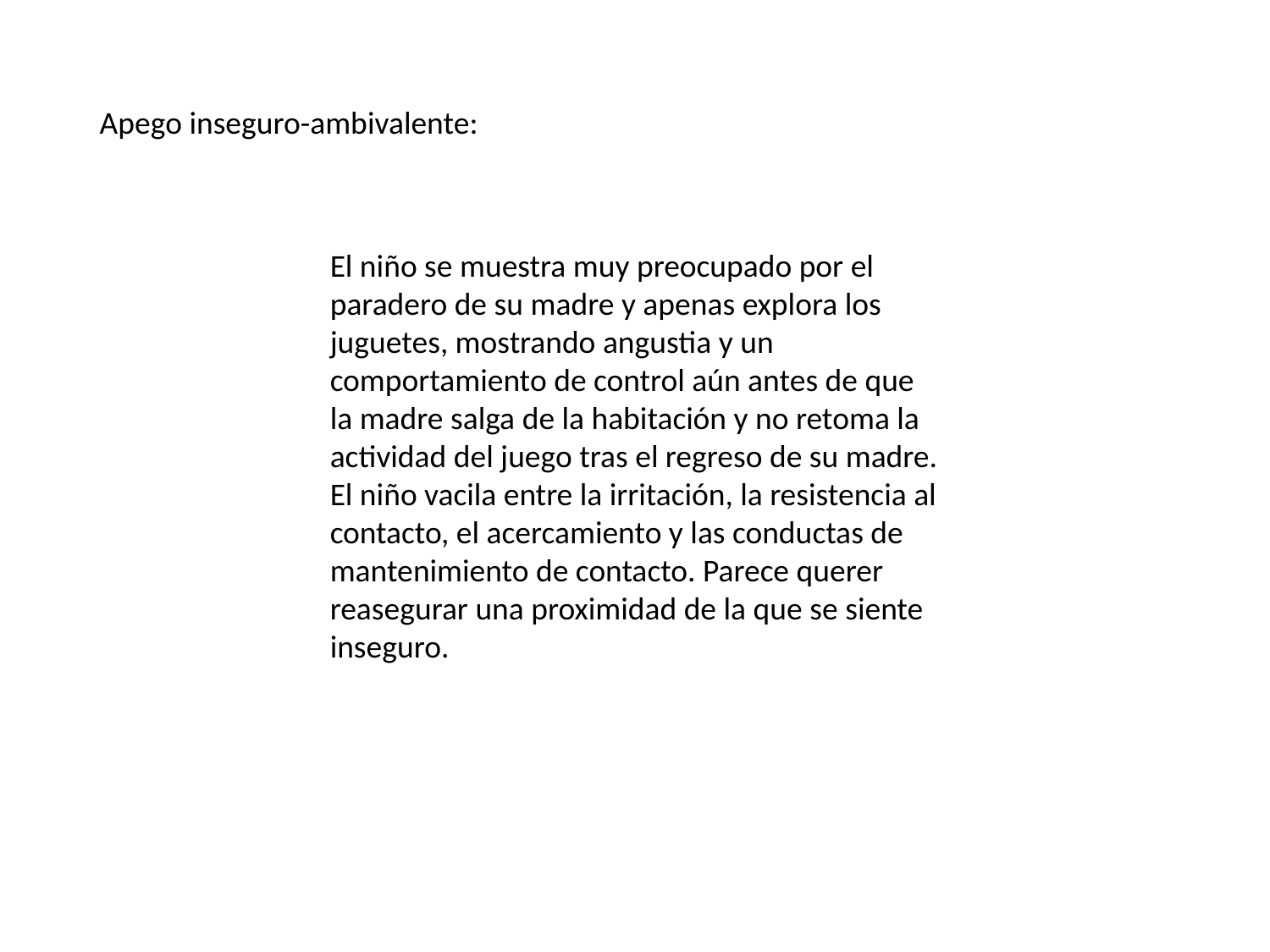

Apego inseguro-ambivalente:
El niño se muestra muy preocupado por el paradero de su madre y apenas explora los juguetes, mostrando angustia y un comportamiento de control aún antes de que la madre salga de la habitación y no retoma la actividad del juego tras el regreso de su madre. El niño vacila entre la irritación, la resistencia al contacto, el acercamiento y las conductas de mantenimiento de contacto. Parece querer reasegurar una proximidad de la que se siente inseguro.